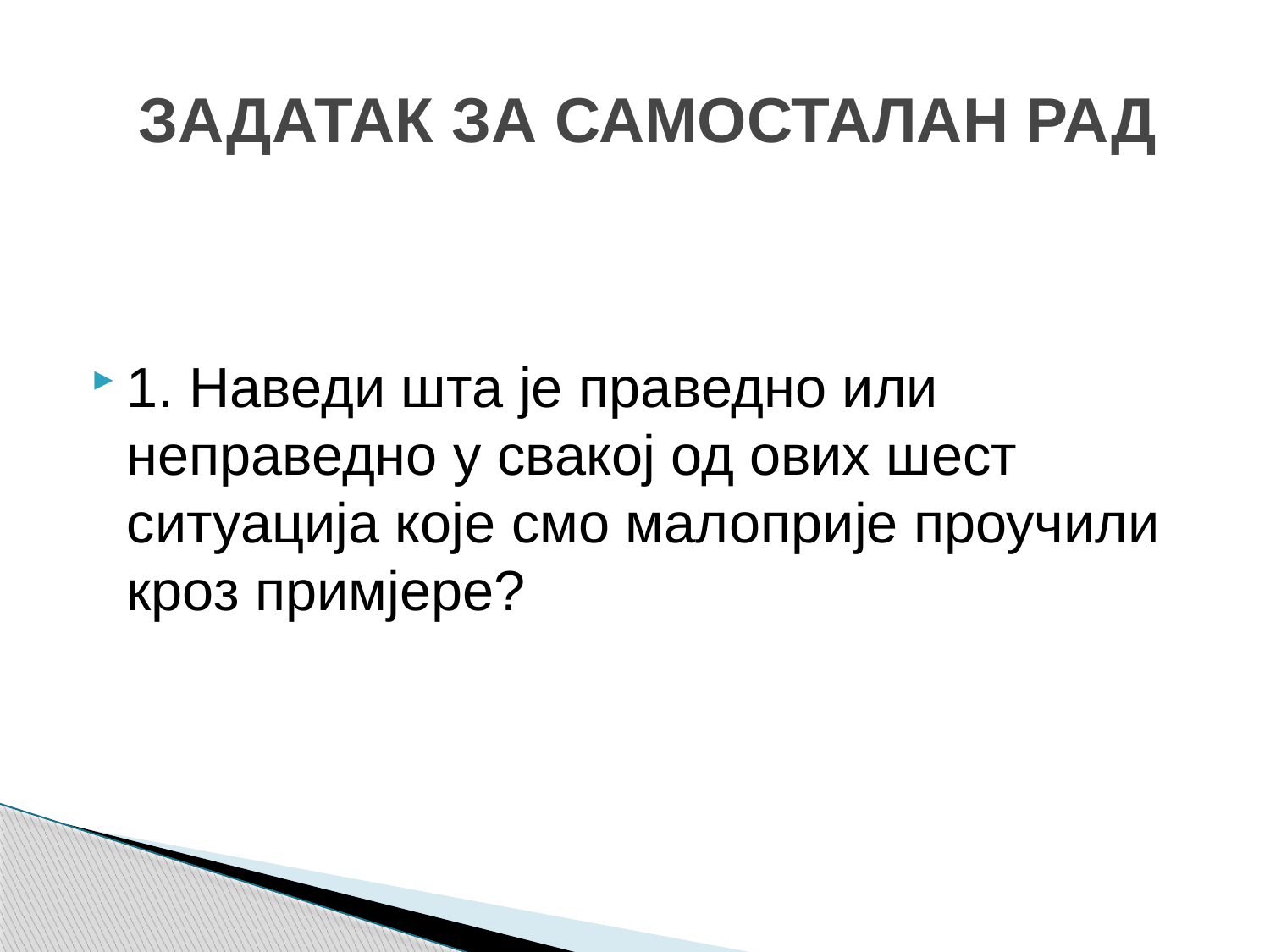

# ЗАДАТАК ЗА САМОСТАЛАН РАД

1. Наведи шта је праведно или неправедно у свакој од ових шест ситуација које смо малоприје проучили кроз примјере?